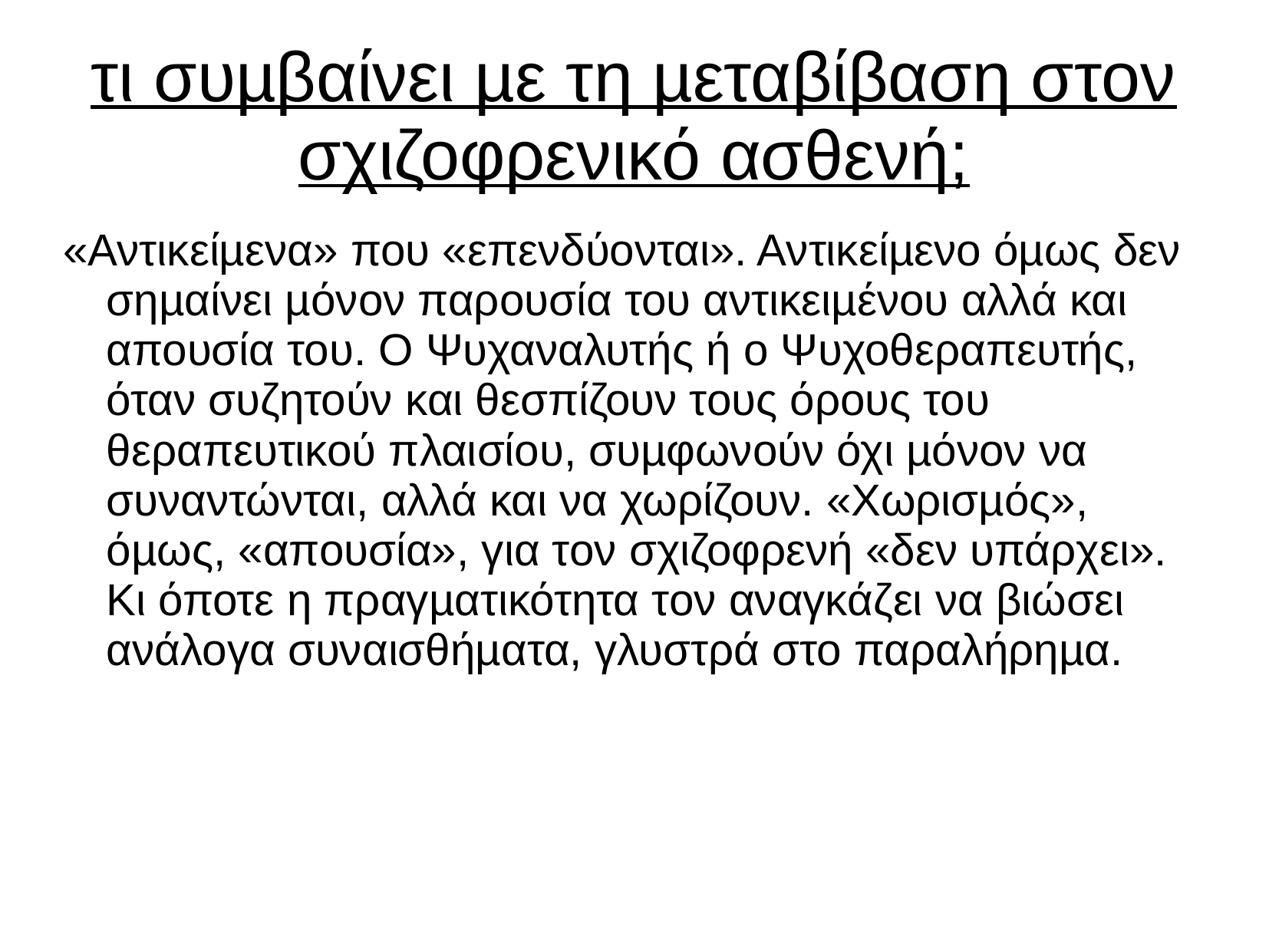

# τι συµβαίνει µε τη µεταβίβαση στον σχιζοφρενικό ασθενή;
«Αντικείµενα» που «επενδύονται». Αντικείµενο όµως δεν σηµαίνει µόνον παρουσία του αντικειµένου αλλά και απουσία του. Ο Ψυχαναλυτής ή ο Ψυχοθεραπευτής, όταν συζητούν και θεσπίζουν τους όρους του θεραπευτικού πλαισίου, συµφωνούν όχι µόνον να συναντώνται, αλλά και να χωρίζουν. «Χωρισµός», όµως, «απουσία», για τον σχιζοφρενή «δεν υπάρχει». Κι όποτε η πραγµατικότητα τον αναγκάζει να βιώσει ανάλογα συναισθήµατα, γλυστρά στο παραλήρηµα.